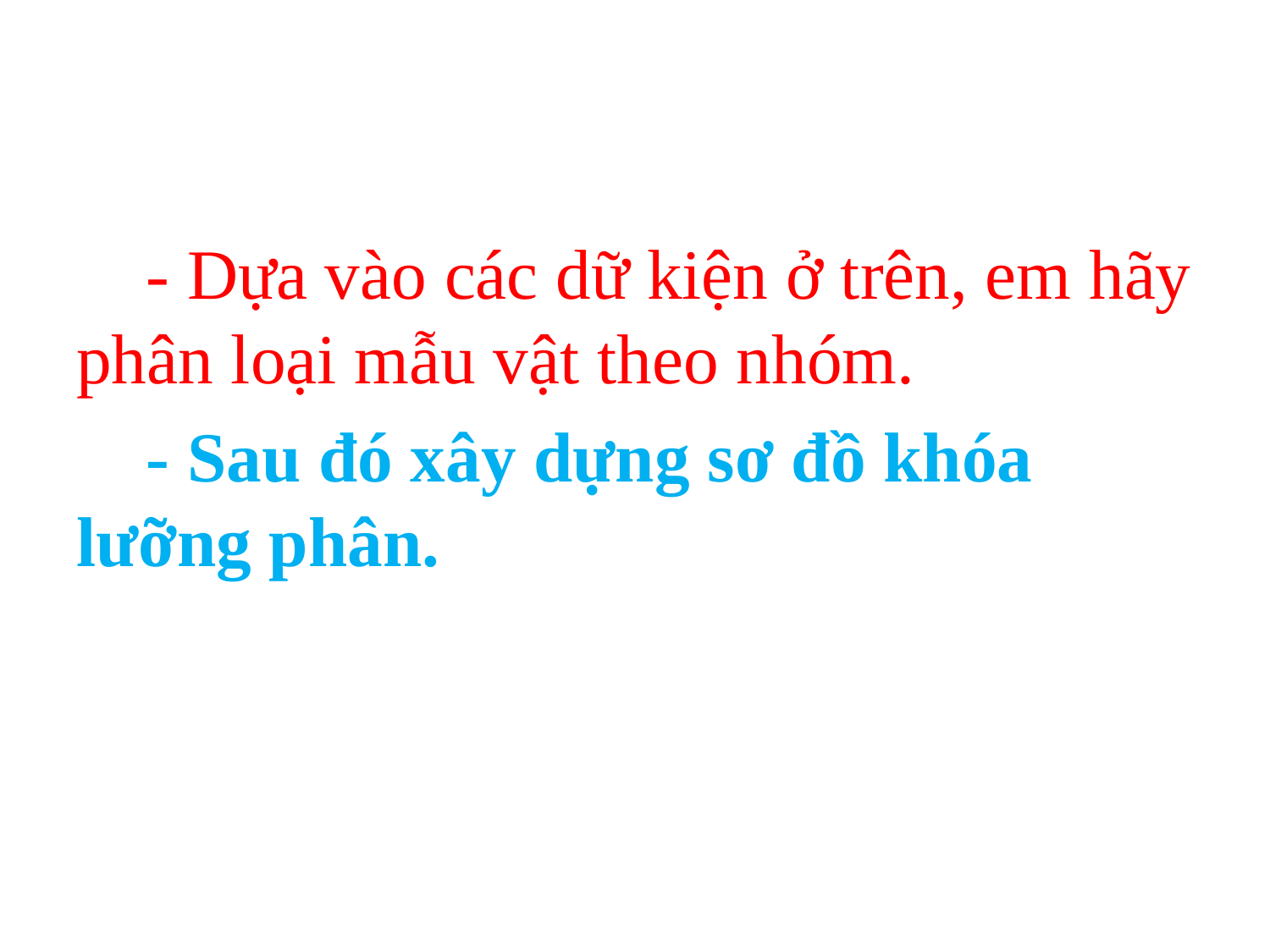

- Dựa vào các dữ kiện ở trên, em hãy phân loại mẫu vật theo nhóm.
    - Sau đó xây dựng sơ đồ khóa lưỡng phân.